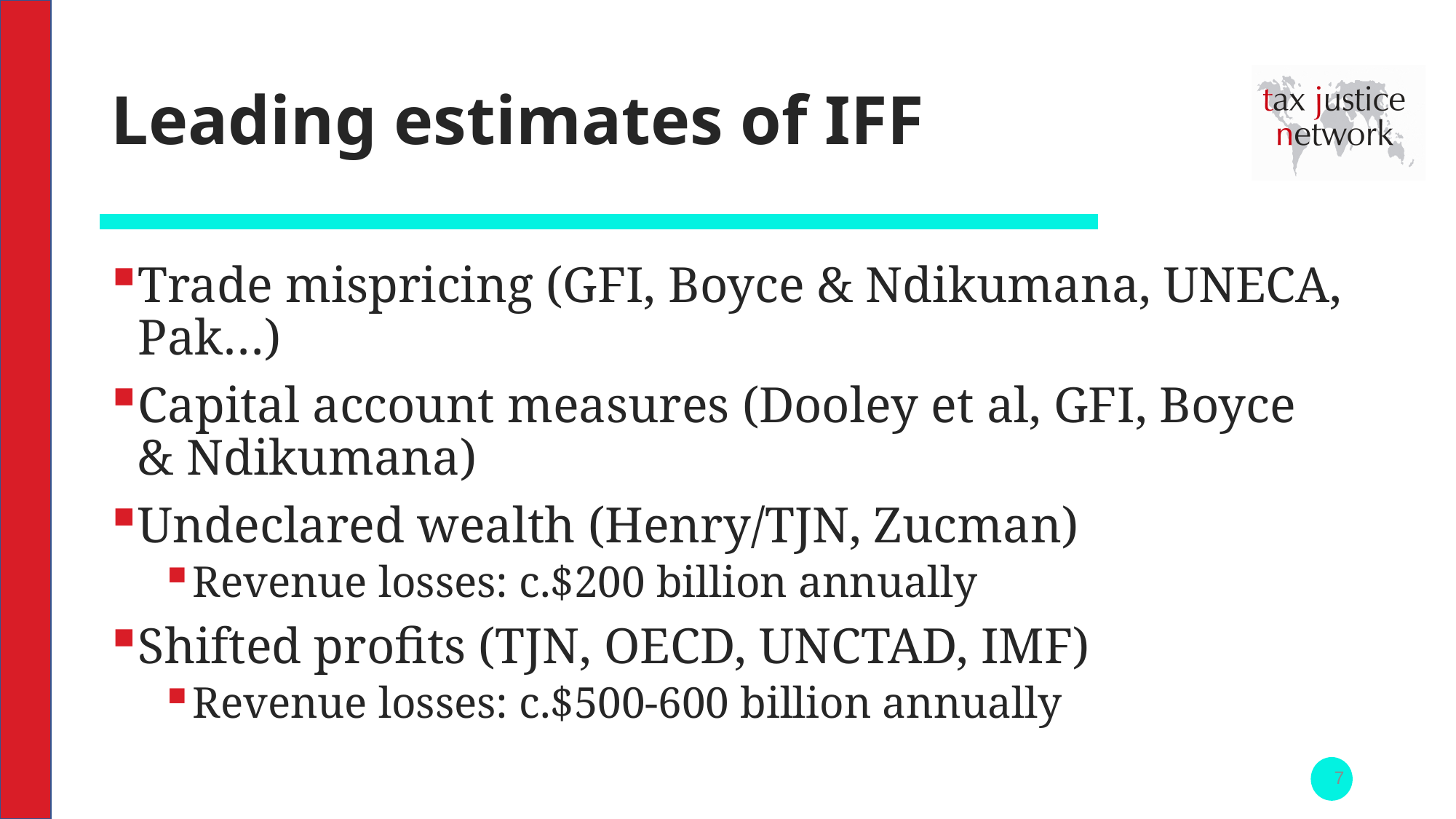

# Leading estimates of IFF
Trade mispricing (GFI, Boyce & Ndikumana, UNECA, Pak…)
Capital account measures (Dooley et al, GFI, Boyce & Ndikumana)
Undeclared wealth (Henry/TJN, Zucman)
Revenue losses: c.$200 billion annually
Shifted profits (TJN, OECD, UNCTAD, IMF)
Revenue losses: c.$500-600 billion annually

7